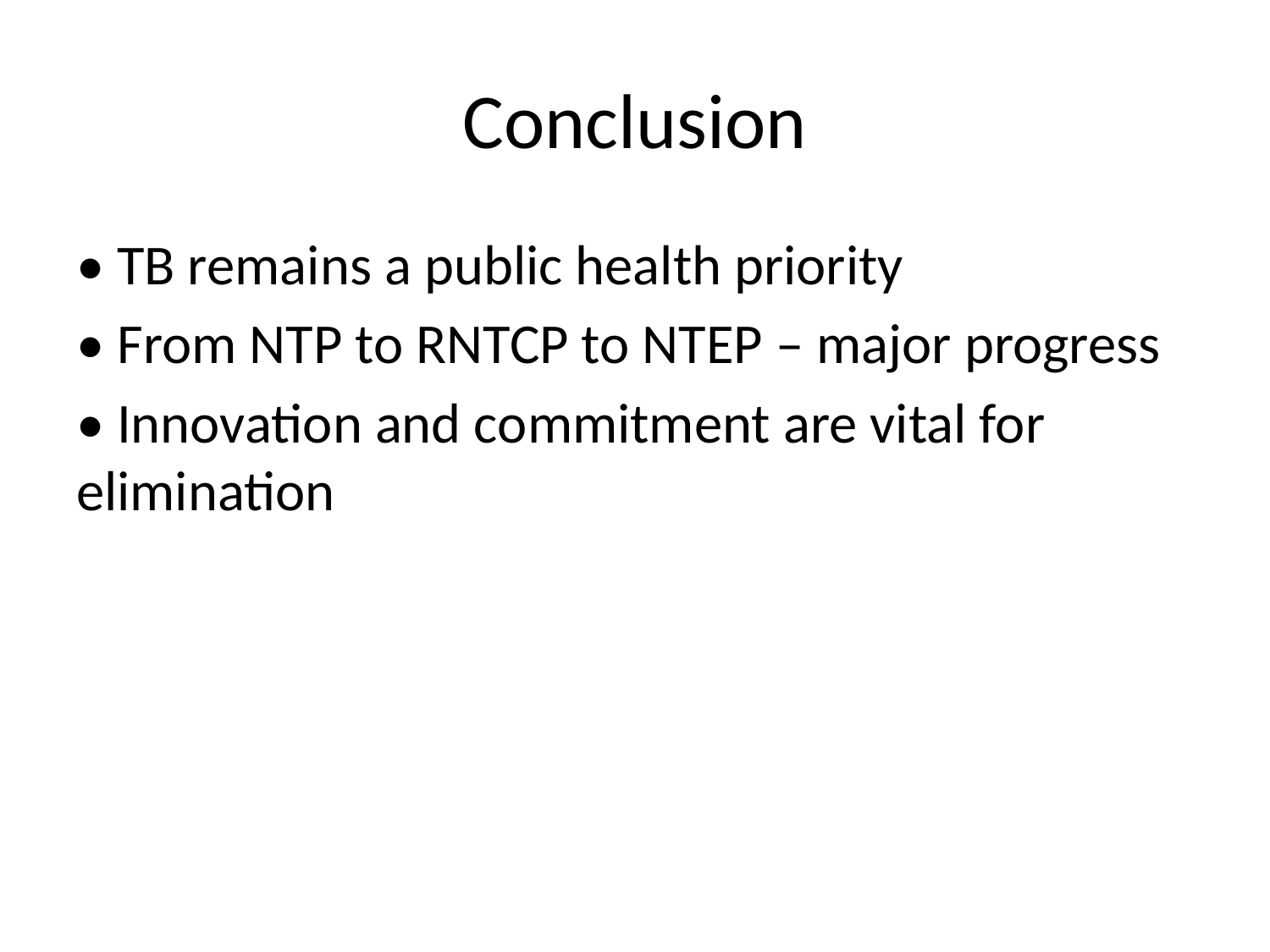

# Conclusion
• TB remains a public health priority
• From NTP to RNTCP to NTEP – major progress
• Innovation and commitment are vital for elimination